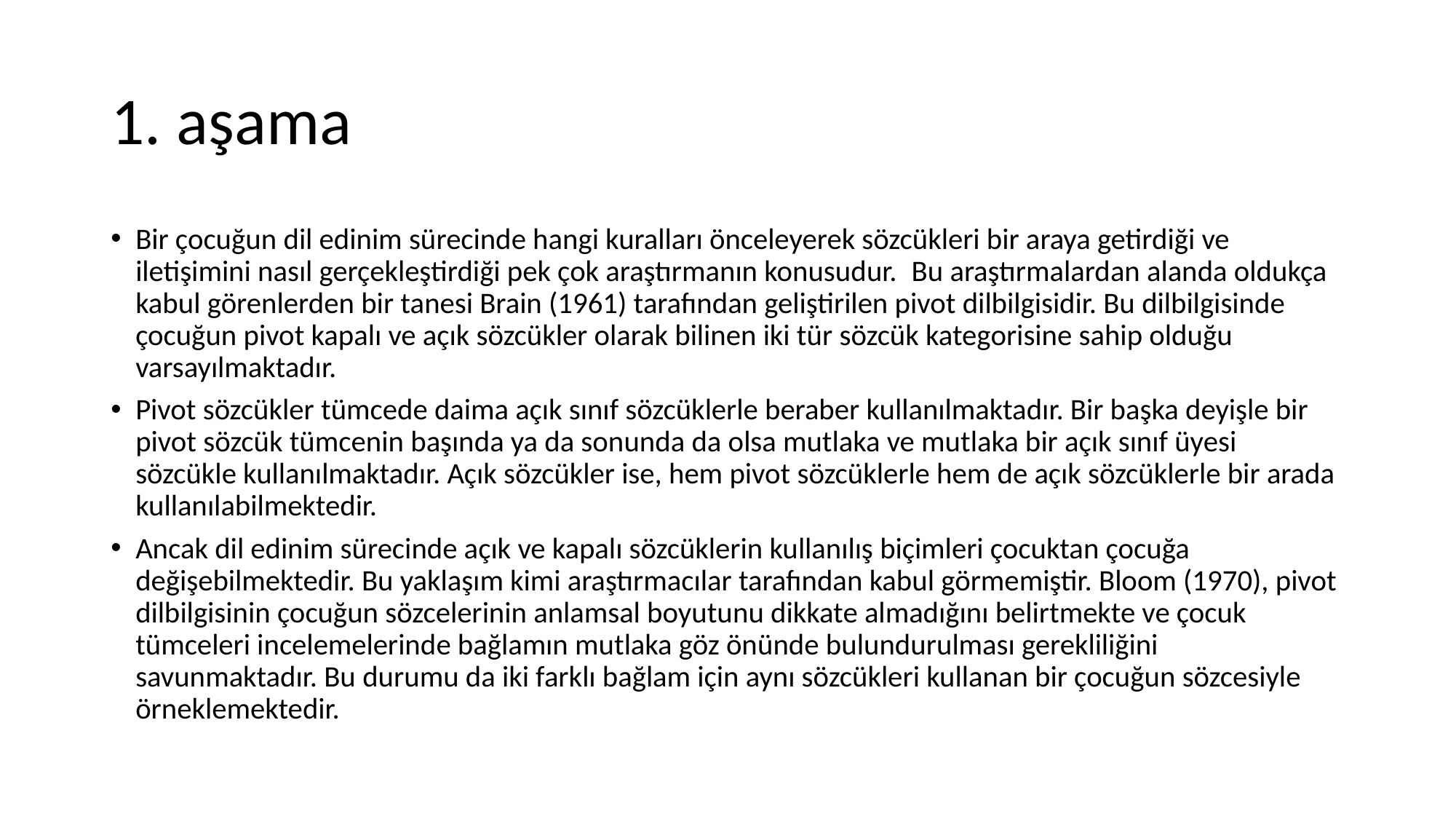

# 1. aşama
Bir çocuğun dil edinim sürecinde hangi kuralları önceleyerek sözcükleri bir araya getirdiği ve iletişimini nasıl gerçekleştirdiği pek çok araştırmanın konusudur.  Bu araştırmalardan alanda oldukça kabul görenlerden bir tanesi Brain (1961) tarafından geliştirilen pivot dilbilgisidir. Bu dilbilgisinde çocuğun pivot kapalı ve açık sözcükler olarak bilinen iki tür sözcük kategorisine sahip olduğu varsayılmaktadır.
Pivot sözcükler tümcede daima açık sınıf sözcüklerle beraber kullanılmaktadır. Bir başka deyişle bir pivot sözcük tümcenin başında ya da sonunda da olsa mutlaka ve mutlaka bir açık sınıf üyesi sözcükle kullanılmaktadır. Açık sözcükler ise, hem pivot sözcüklerle hem de açık sözcüklerle bir arada kullanılabilmektedir.
Ancak dil edinim sürecinde açık ve kapalı sözcüklerin kullanılış biçimleri çocuktan çocuğa değişebilmektedir. Bu yaklaşım kimi araştırmacılar tarafından kabul görmemiştir. Bloom (1970), pivot dilbilgisinin çocuğun sözcelerinin anlamsal boyutunu dikkate almadığını belirtmekte ve çocuk tümceleri incelemelerinde bağlamın mutlaka göz önünde bulundurulması gerekliliğini savunmaktadır. Bu durumu da iki farklı bağlam için aynı sözcükleri kullanan bir çocuğun sözcesiyle örneklemektedir.